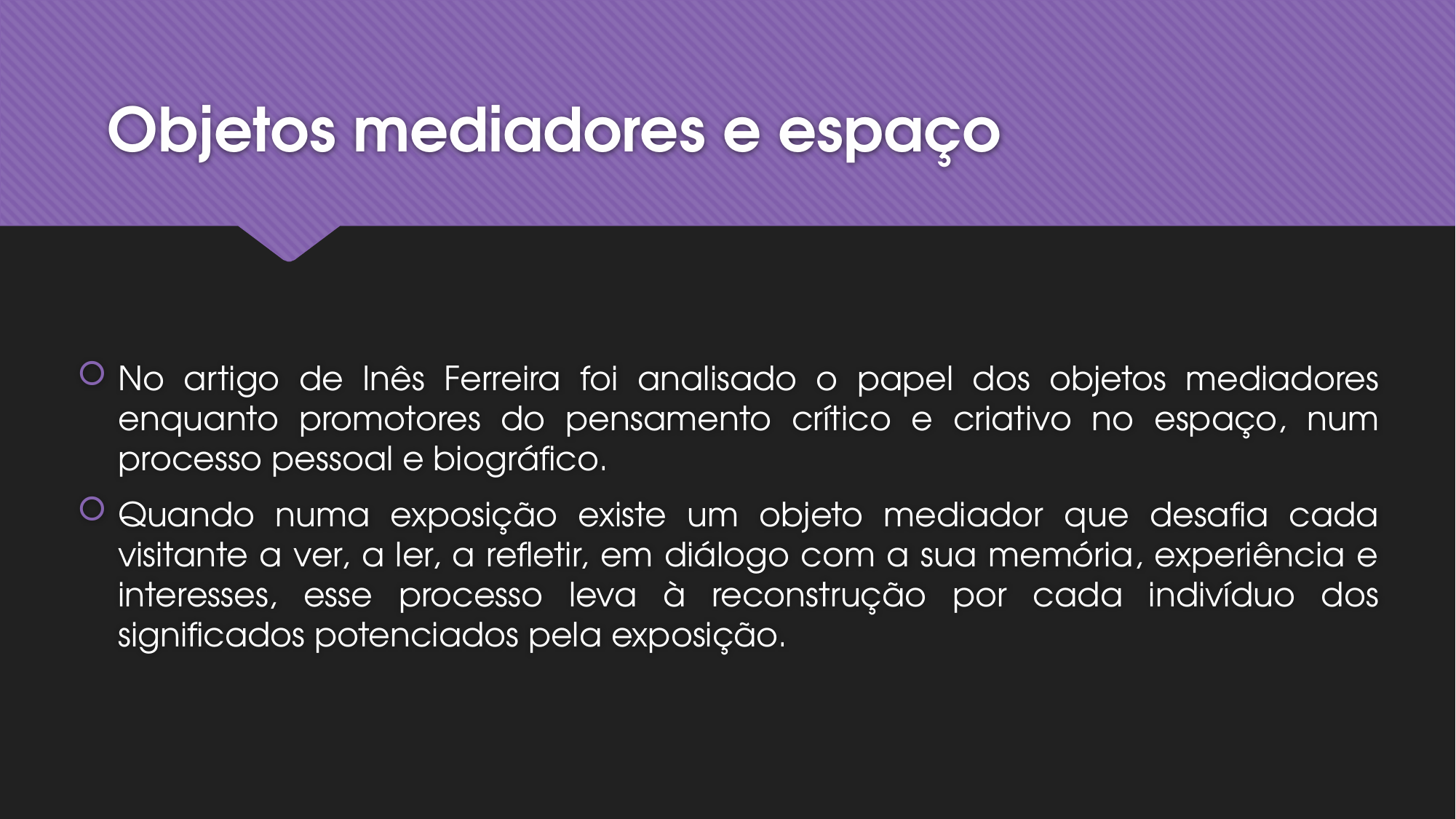

# Objetos mediadores e espaço
No artigo de Inês Ferreira foi analisado o papel dos objetos mediadores enquanto promotores do pensamento crítico e criativo no espaço, num processo pessoal e biográfico.
Quando numa exposição existe um objeto mediador que desafia cada visitante a ver, a ler, a refletir, em diálogo com a sua memória, experiência e interesses, esse processo leva à reconstrução por cada indivíduo dos significados potenciados pela exposição.